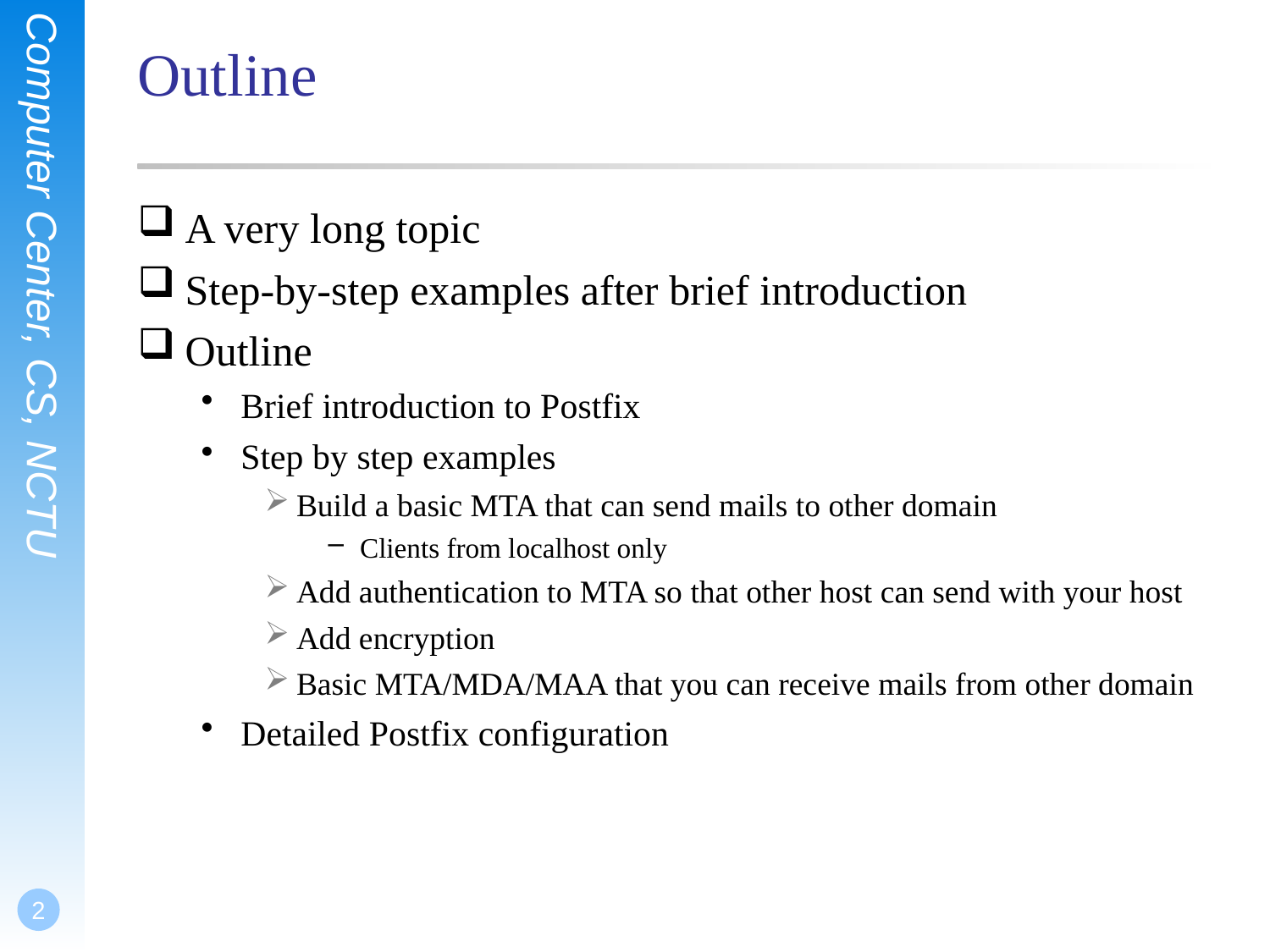

# Outline
A very long topic
Step-by-step examples after brief introduction
Outline
Brief introduction to Postfix
Step by step examples
Build a basic MTA that can send mails to other domain
Clients from localhost only
Add authentication to MTA so that other host can send with your host
Add encryption
Basic MTA/MDA/MAA that you can receive mails from other domain
Detailed Postfix configuration